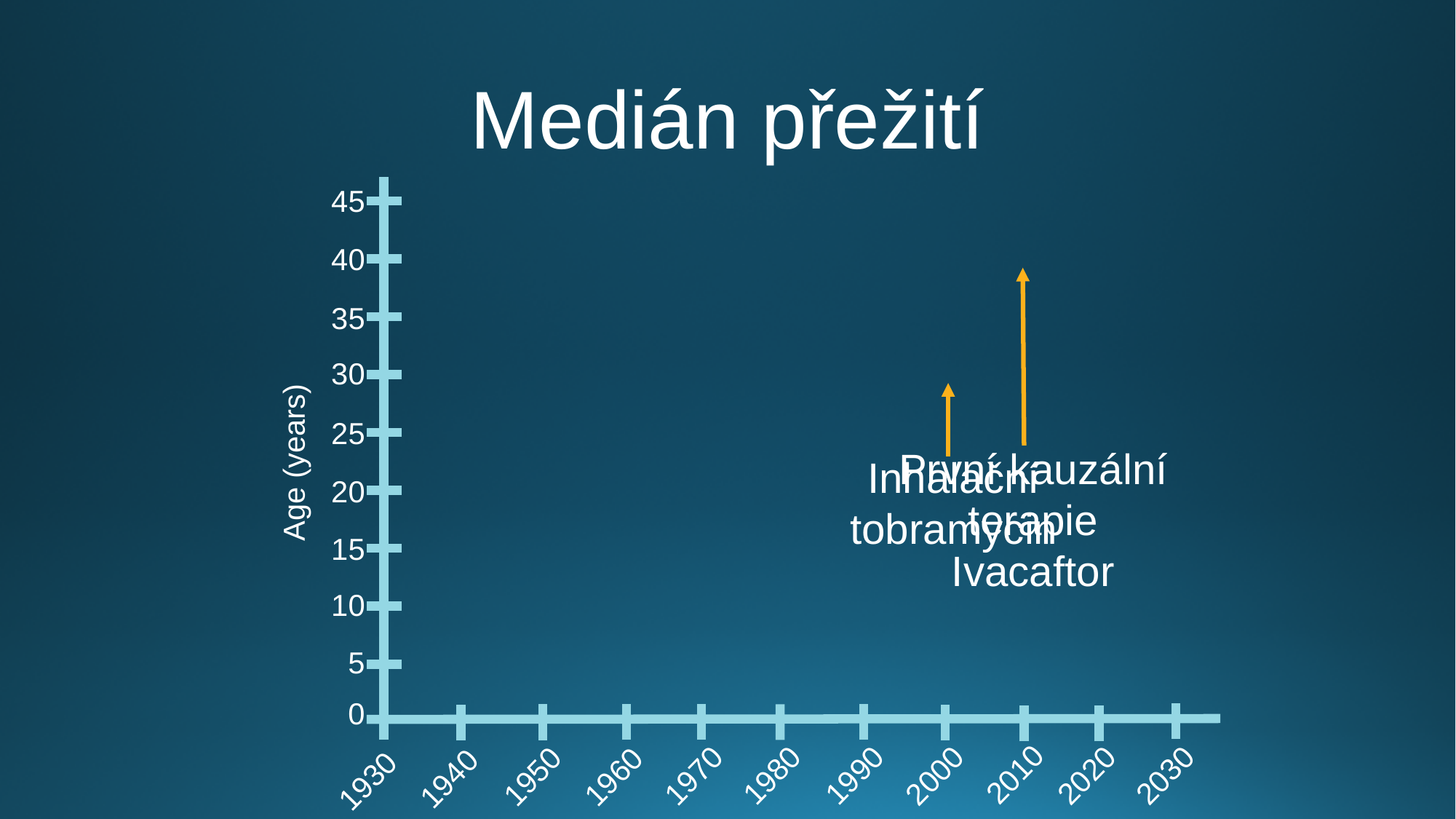

# Medián přežití
45
40
35
30
25
Age (years)
20
15
10
5
0
2010
1980
1990
2030
2020
2000
1970
1950
1960
1940
1930
První kauzální terapie
Ivacaftor
Inhalační tobramycin